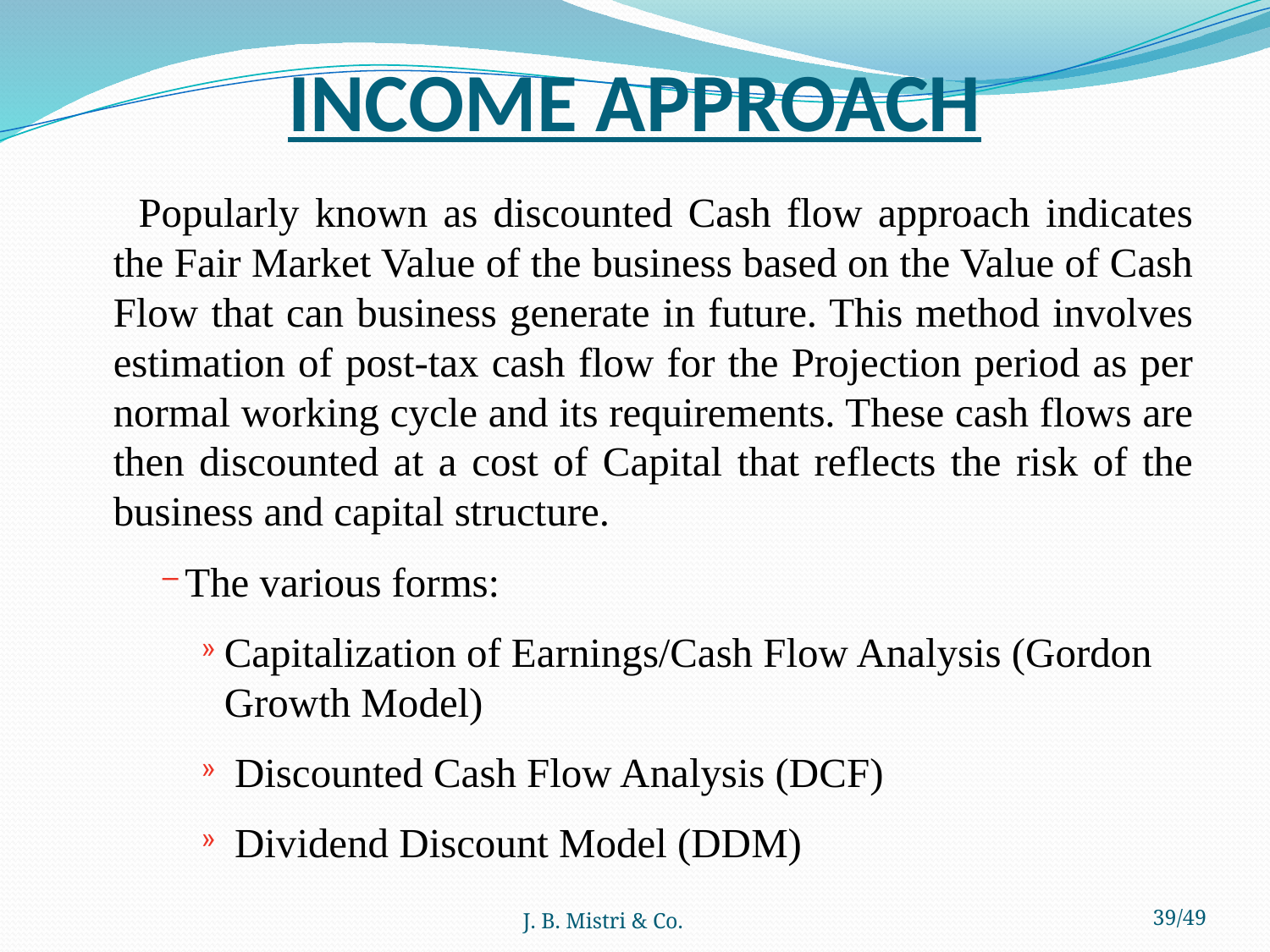

# INCOME APPROACH
    Popularly known as discounted Cash flow approach indicates the Fair Market Value of the business based on the Value of Cash Flow that can business generate in future. This method involves estimation of post-tax cash flow for the Projection period as per normal working cycle and its requirements. These cash flows are then discounted at a cost of Capital that reflects the risk of the business and capital structure.
The various forms:
Capitalization of Earnings/Cash Flow Analysis (Gordon Growth Model)
 Discounted Cash Flow Analysis (DCF)
 Dividend Discount Model (DDM)

J. B. Mistri & Co.
39/49